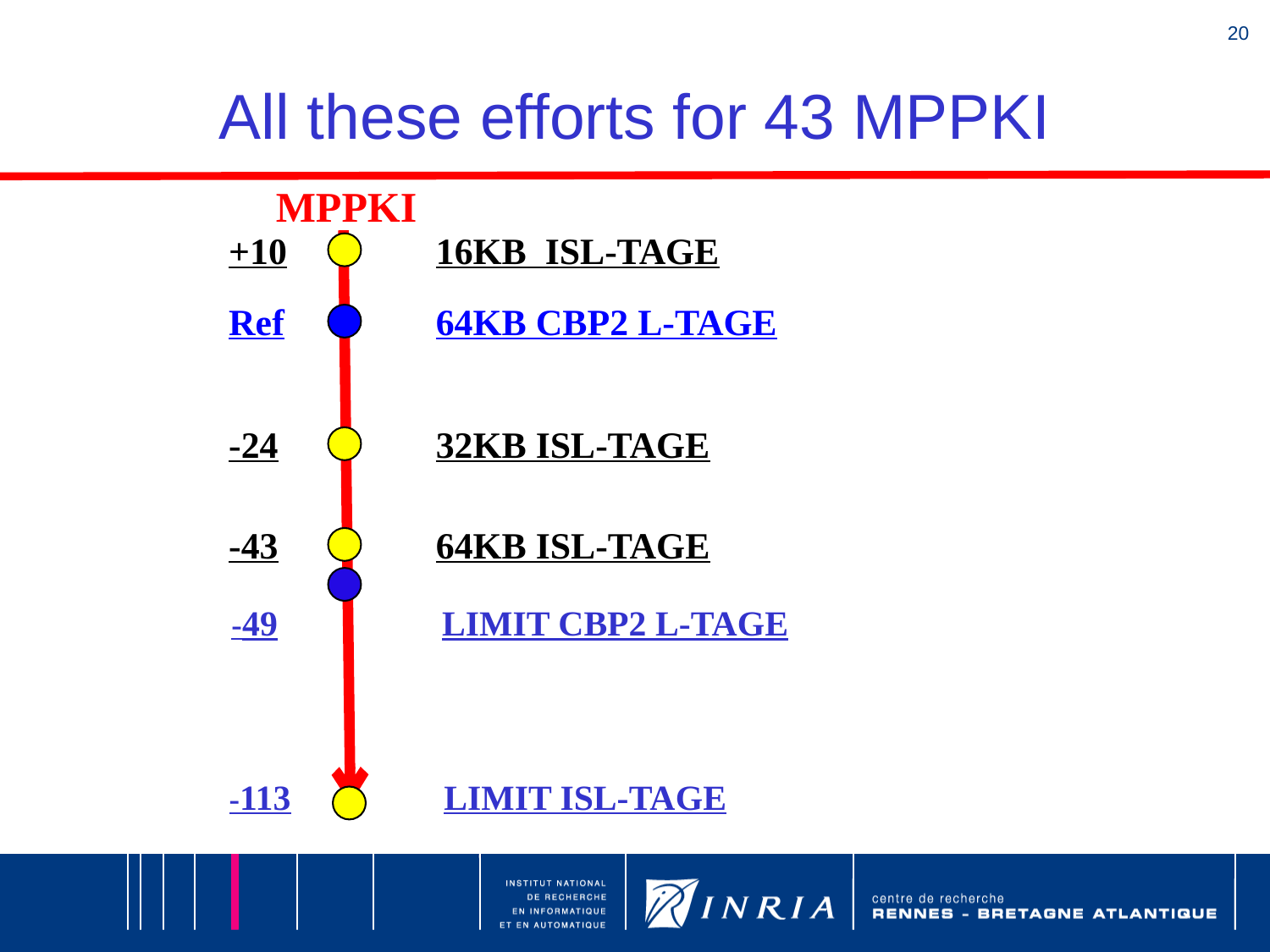

All these efforts for 43 MPPKI
MPPKI
+10
16KB  ISL-TAGE

Ref
64KB CBP2 L-TAGE

-24
32KB ISL-TAGE

-43
64KB ISL-TAGE

-49
LIMIT CBP2 L-TAGE
-113
LIMIT ISL-TAGE